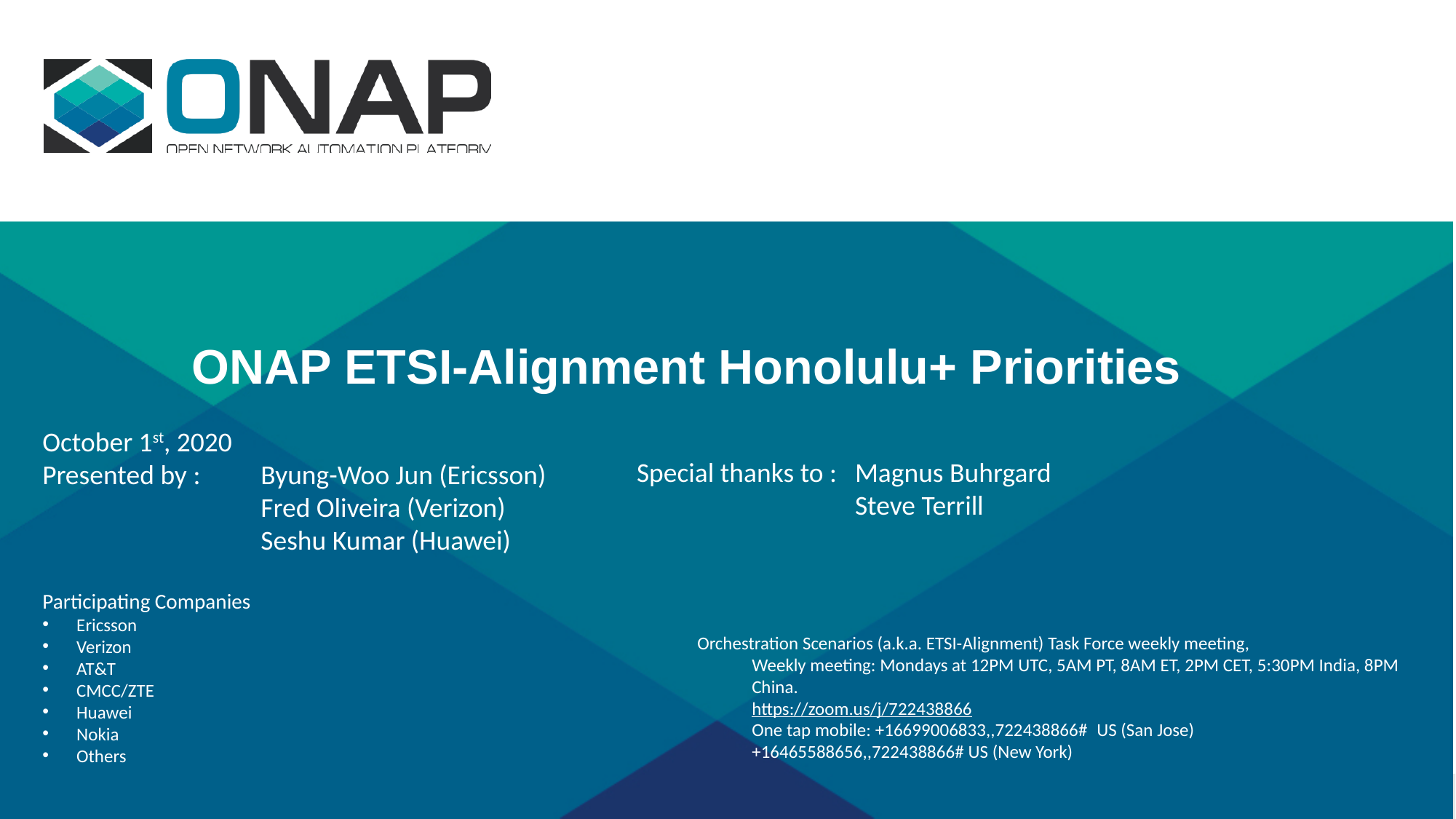

# ONAP ETSI-Alignment Honolulu+ Priorities
October 1st, 2020
Presented by : 	Byung-Woo Jun (Ericsson)
		Fred Oliveira (Verizon)
		Seshu Kumar (Huawei)

Participating Companies
Ericsson
Verizon
AT&T
CMCC/ZTE
Huawei
Nokia
Others
Special thanks to : 	Magnus Buhrgard
		Steve Terrill

Orchestration Scenarios (a.k.a. ETSI-Alignment) Task Force weekly meeting,
Weekly meeting: Mondays at 12PM UTC, 5AM PT, 8AM ET, 2PM CET, 5:30PM India, 8PM China.
https://zoom.us/j/722438866
One tap mobile: +16699006833,,722438866#  US (San Jose)            +16465588656,,722438866# US (New York)